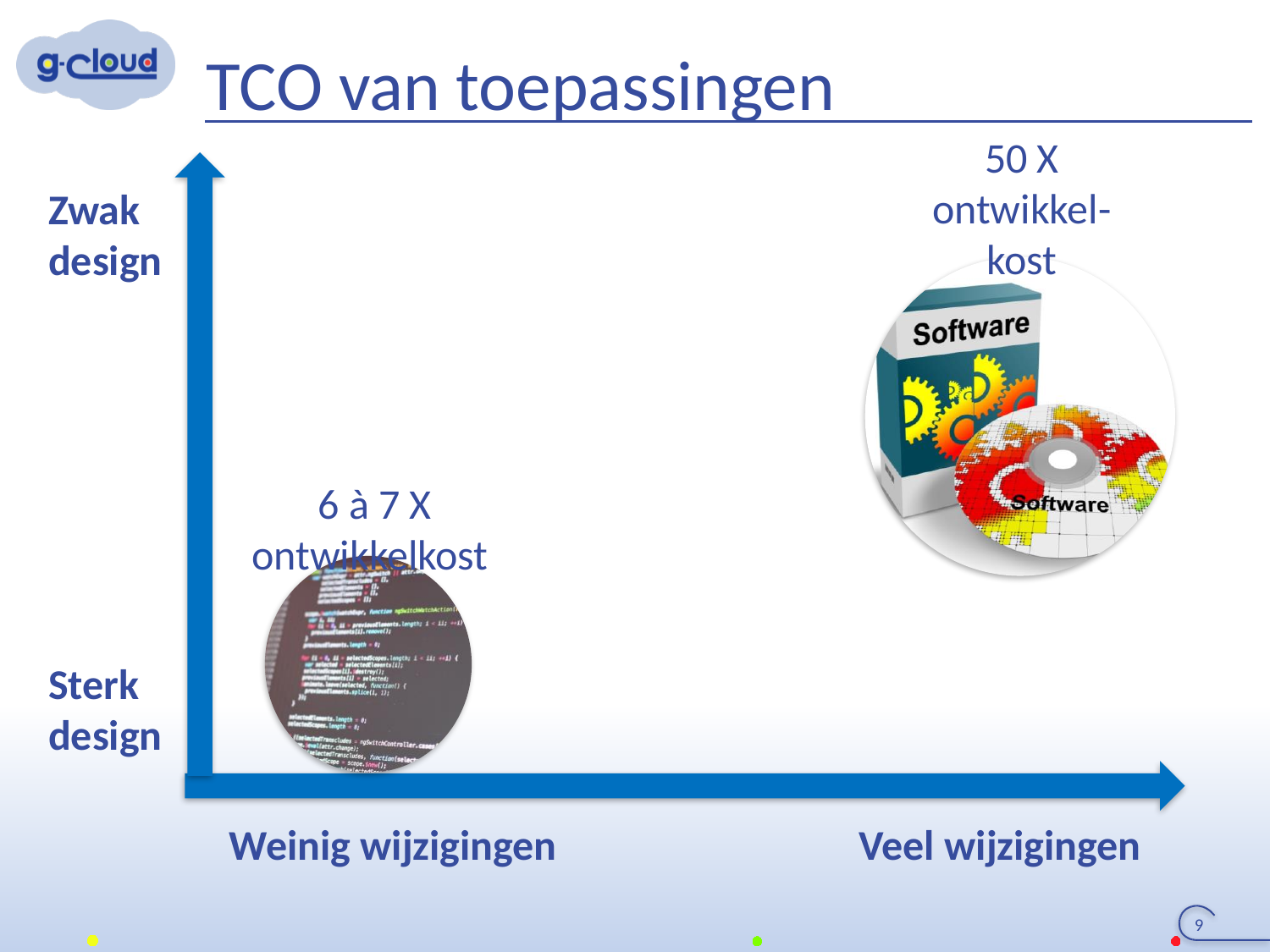

# TCO van toepassingen
50 X
ontwikkel-
kost

Zwak
design

 6 à 7 X
ontwikkelkost

Sterk
design

Weinig wijzigingen
Veel wijzigingen
9